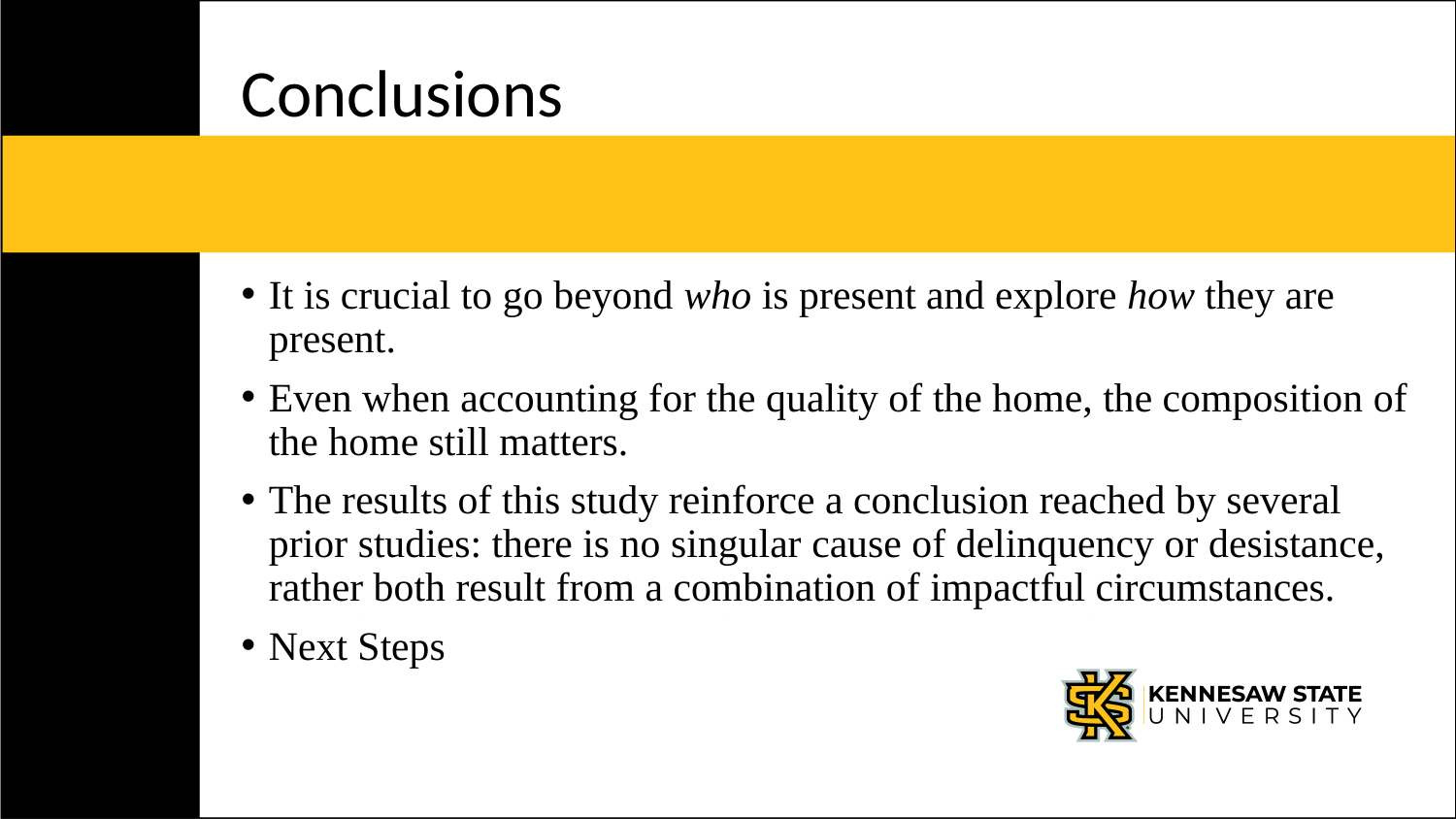

# Conclusions
It is crucial to go beyond who is present and explore how they are present.
Even when accounting for the quality of the home, the composition of the home still matters.
The results of this study reinforce a conclusion reached by several prior studies: there is no singular cause of delinquency or desistance, rather both result from a combination of impactful circumstances.
Next Steps